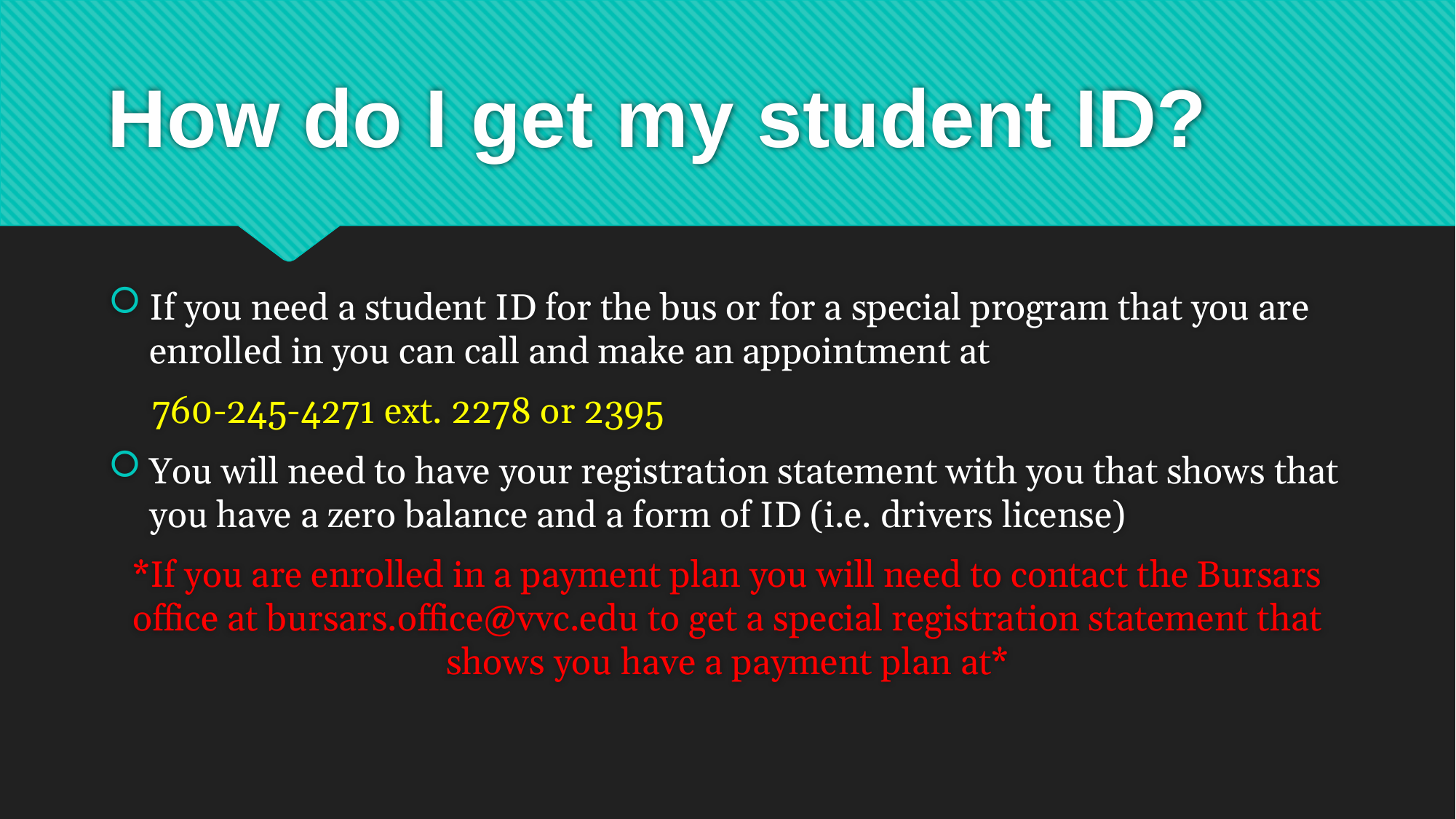

# How do I get my student ID?
If you need a student ID for the bus or for a special program that you are enrolled in you can call and make an appointment at
     760-245-4271 ext. 2278 or 2395
You will need to have your registration statement with you that shows that you have a zero balance and a form of ID (i.e. drivers license)
*If you are enrolled in a payment plan you will need to contact the Bursars office at bursars.office@vvc.edu to get a special registration statement that shows you have a payment plan at*